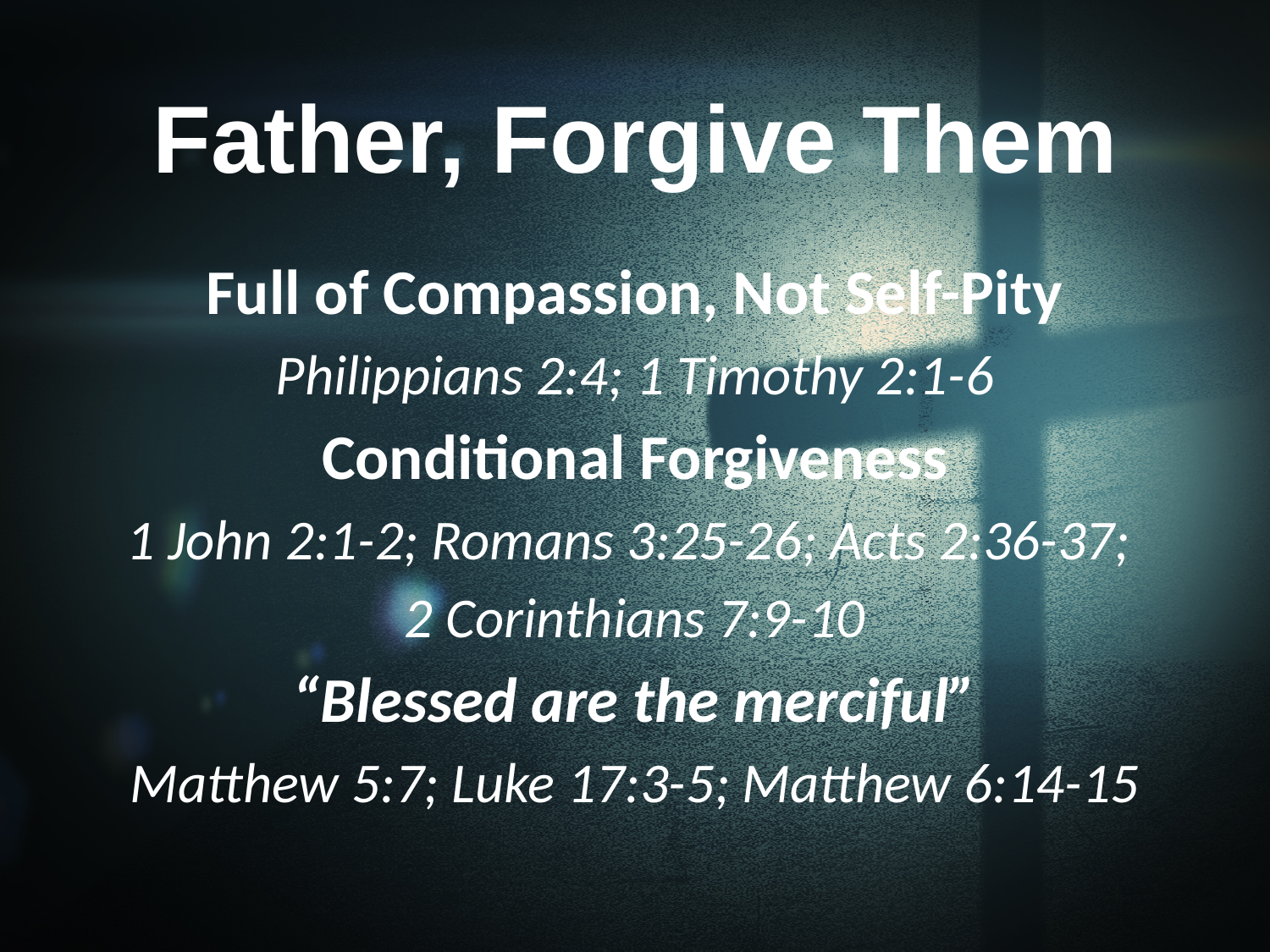

# Father, Forgive Them
Full of Compassion, Not Self-Pity
Philippians 2:4; 1 Timothy 2:1-6
Conditional Forgiveness
1 John 2:1-2; Romans 3:25-26; Acts 2:36-37;
2 Corinthians 7:9-10
“Blessed are the merciful”
Matthew 5:7; Luke 17:3-5; Matthew 6:14-15